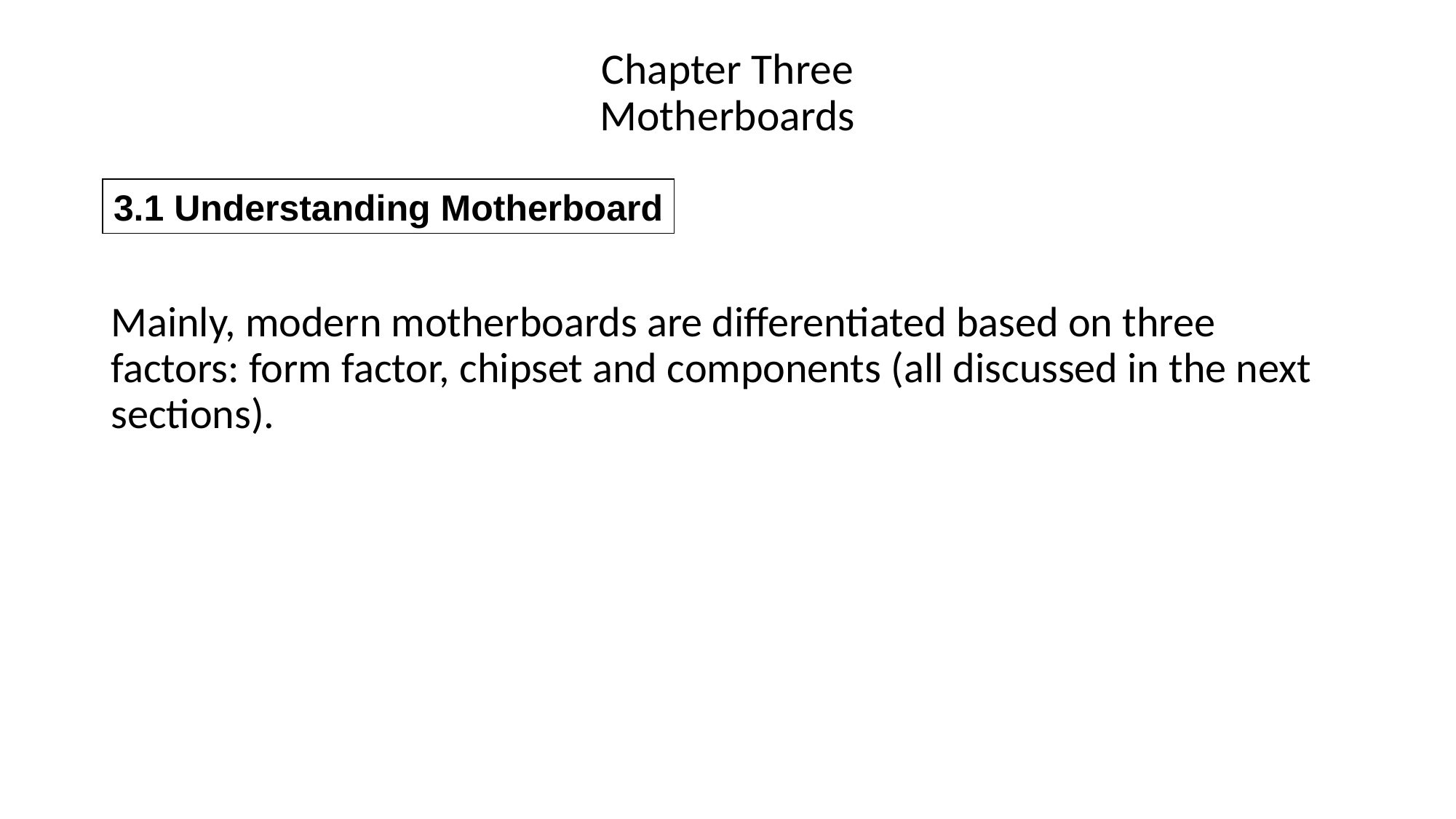

# Chapter Three Motherboards
3.1 Understanding Motherboard
Mainly, modern motherboards are differentiated based on three factors: form factor, chipset and components (all discussed in the next sections).